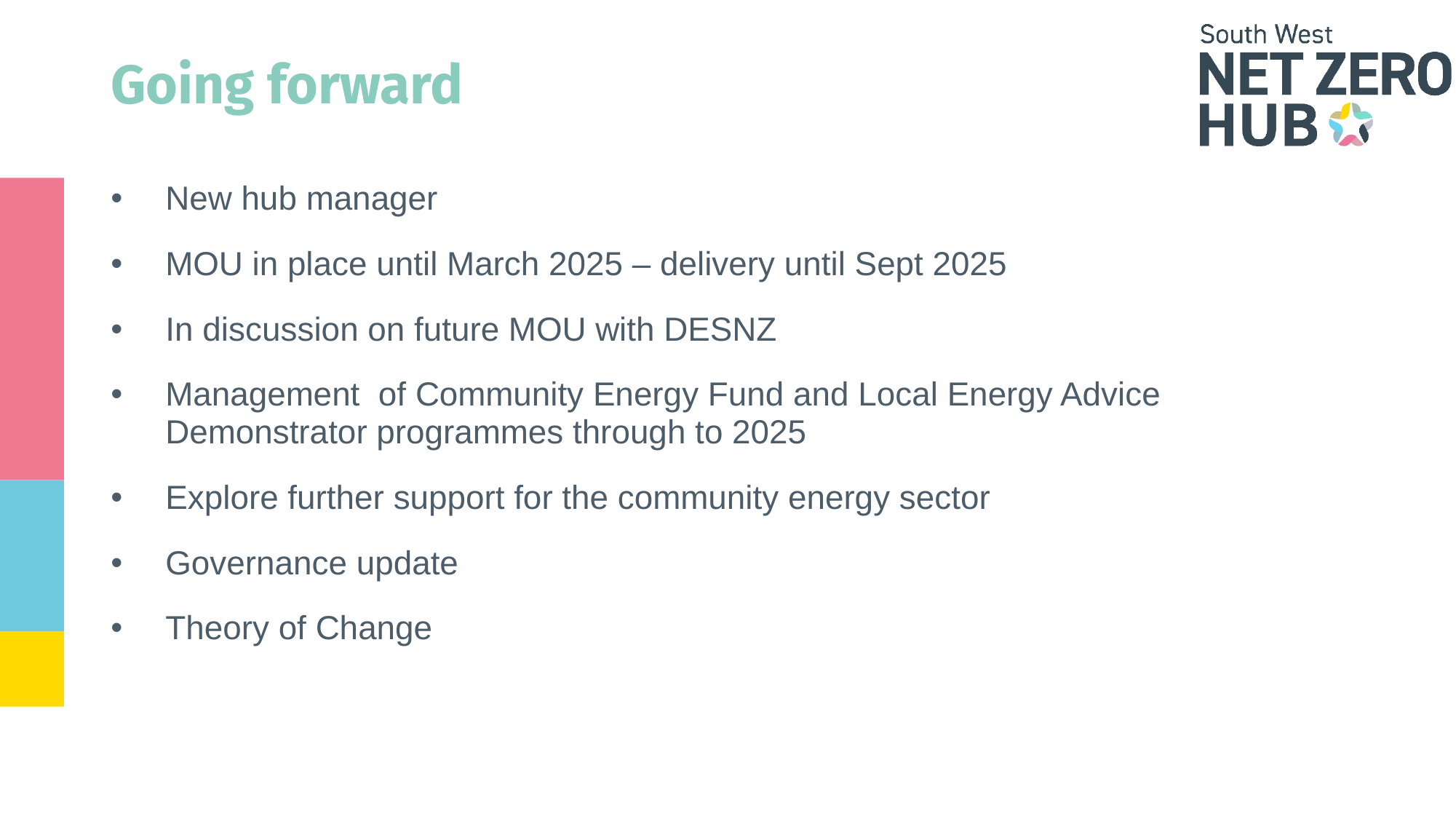

# Going forward
New hub manager
MOU in place until March 2025 – delivery until Sept 2025
In discussion on future MOU with DESNZ
Management  of Community Energy Fund and Local Energy Advice Demonstrator programmes through to 2025
Explore further support for the community energy sector
Governance update
Theory of Change